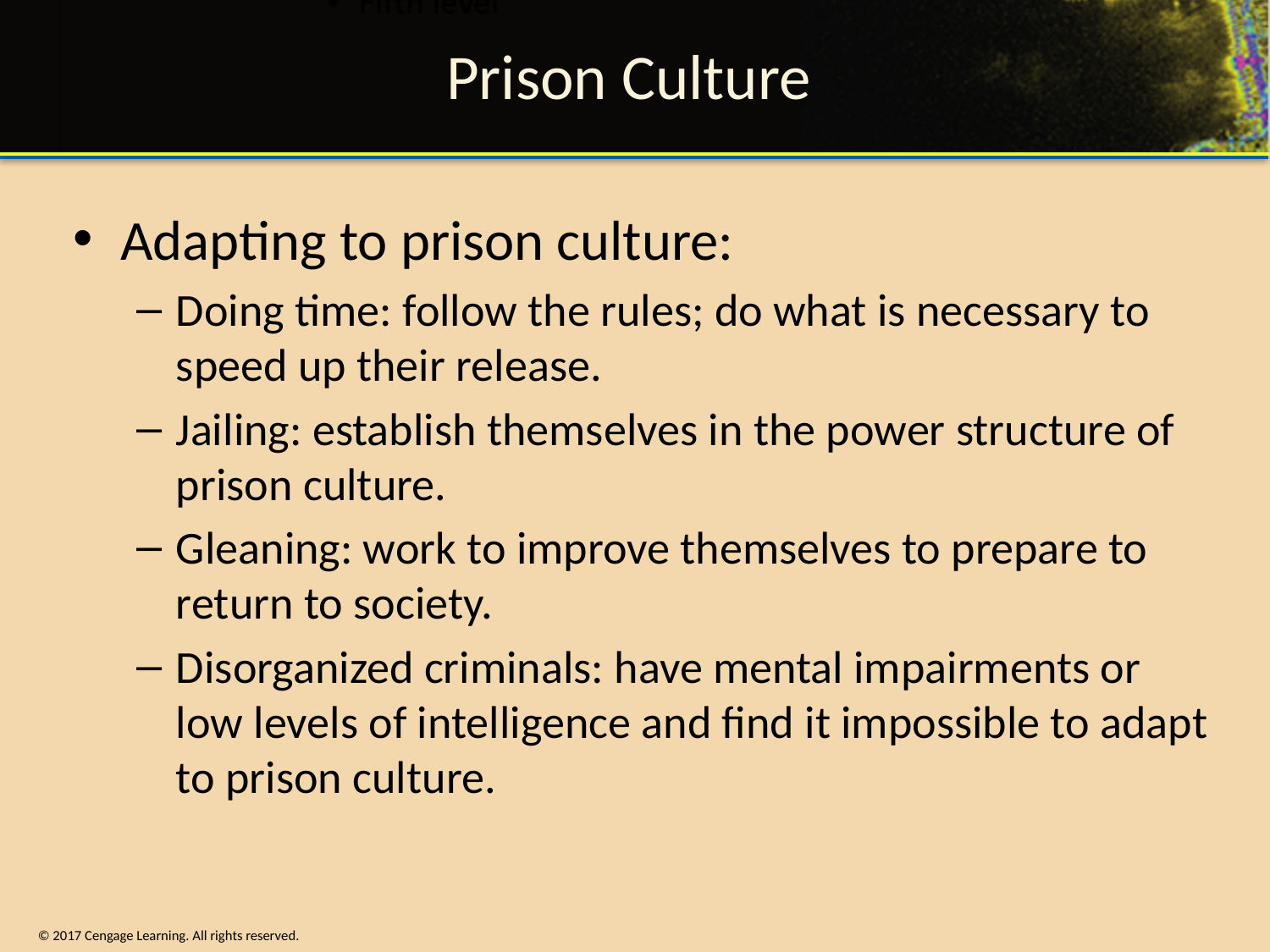

# Prison Culture
Adapting to prison culture:
Doing time: follow the rules; do what is necessary to speed up their release.
Jailing: establish themselves in the power structure of prison culture.
Gleaning: work to improve themselves to prepare to return to society.
Disorganized criminals: have mental impairments or low levels of intelligence and find it impossible to adapt to prison culture.